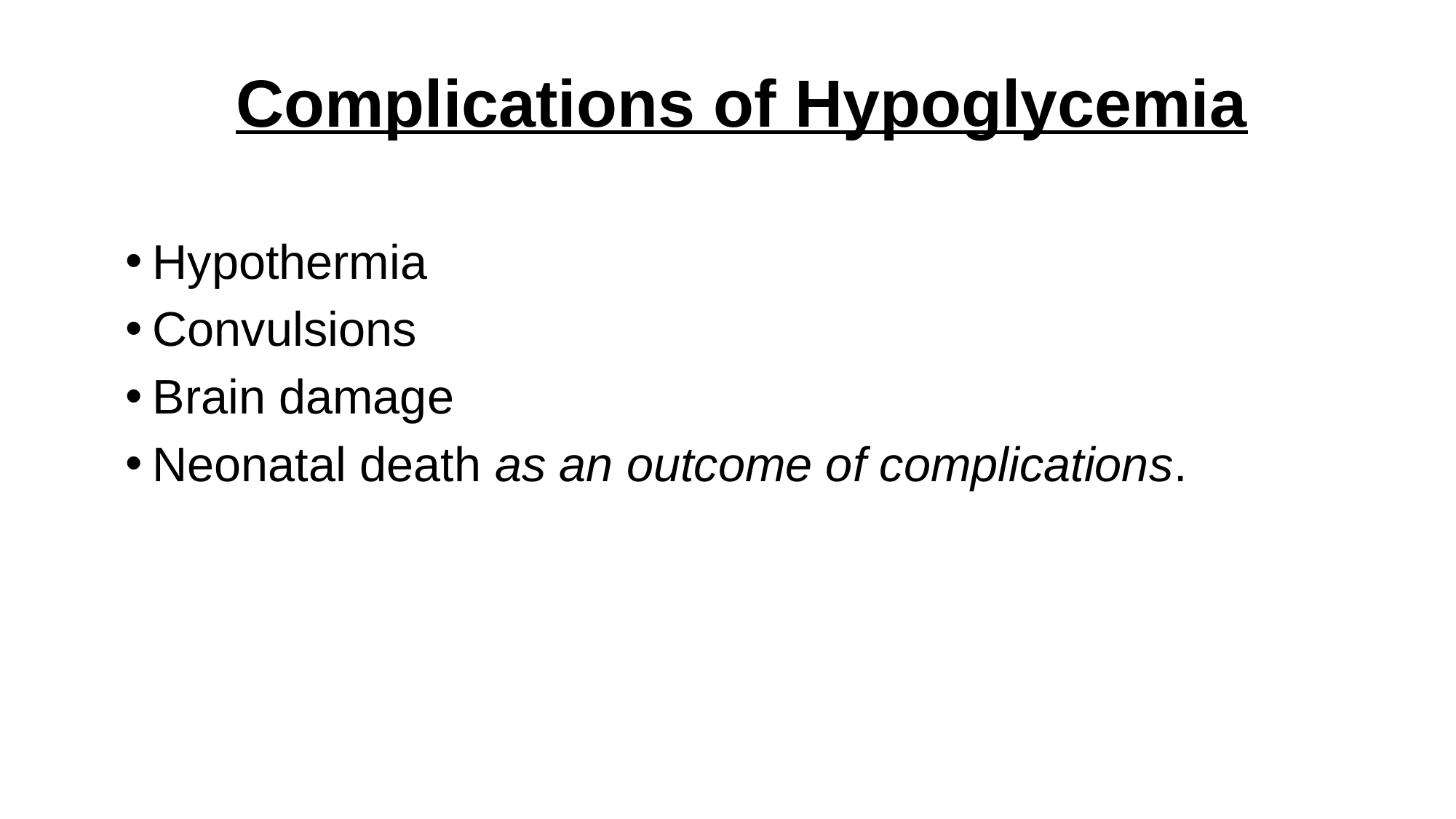

Complications of Hypoglycemia

Hypothermia
Convulsions
Brain damage
Neonatal death as an outcome of complications.